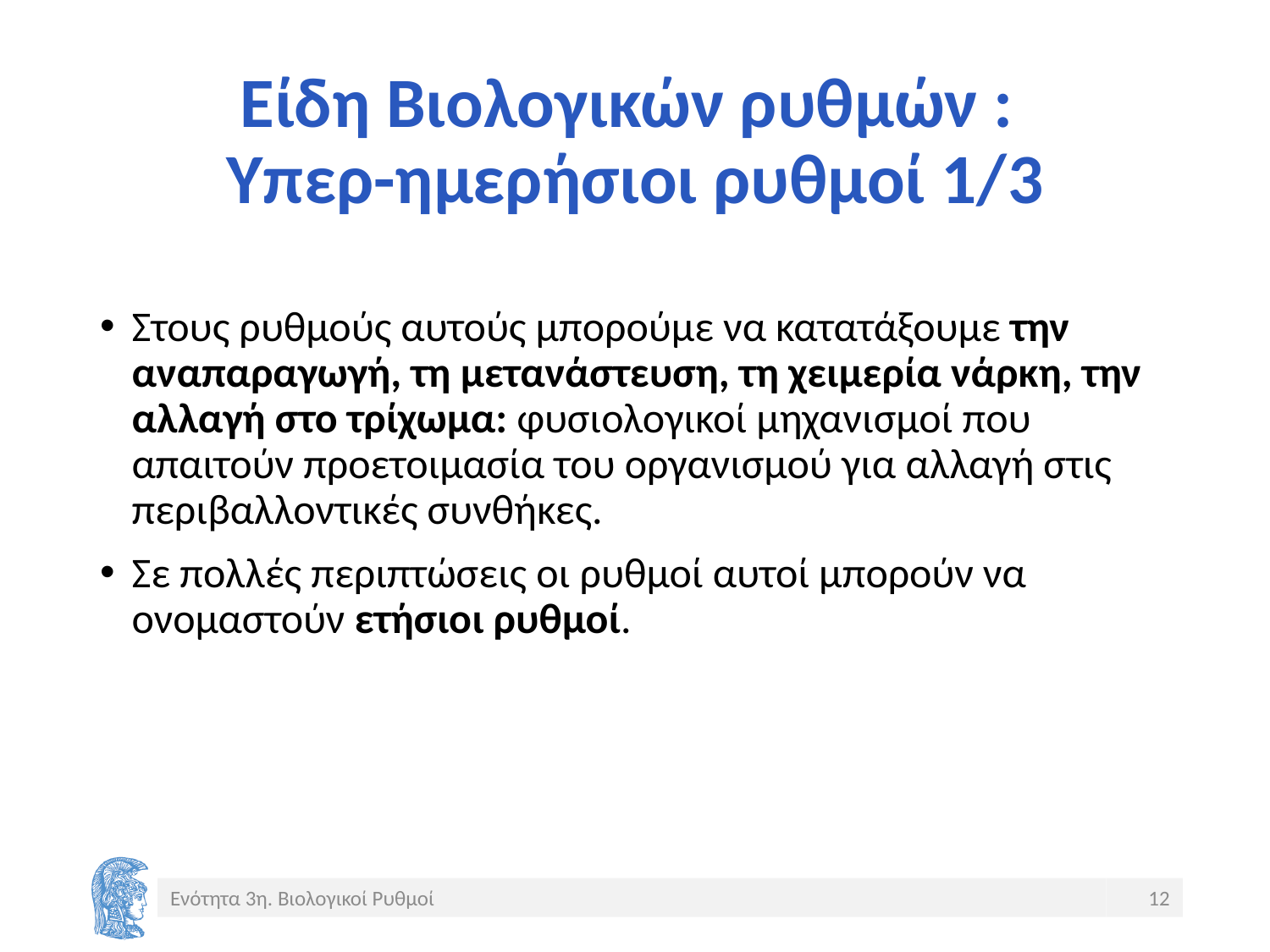

# Είδη Βιολογικών ρυθμών : Υπερ-ημερήσιοι ρυθμοί 1/3

Στους ρυθμούς αυτούς μπορούμε να κατατάξουμε την αναπαραγωγή, τη μετανάστευση, τη χειμερία νάρκη, την αλλαγή στο τρίχωμα: φυσιολογικοί μηχανισμοί που απαιτούν προετοιμασία του οργανισμού για αλλαγή στις περιβαλλοντικές συνθήκες.
Σε πολλές περιπτώσεις οι ρυθμοί αυτοί μπορούν να ονομαστούν ετήσιοι ρυθμοί.
Ενότητα 3η. Βιολογικοί Ρυθμοί
12